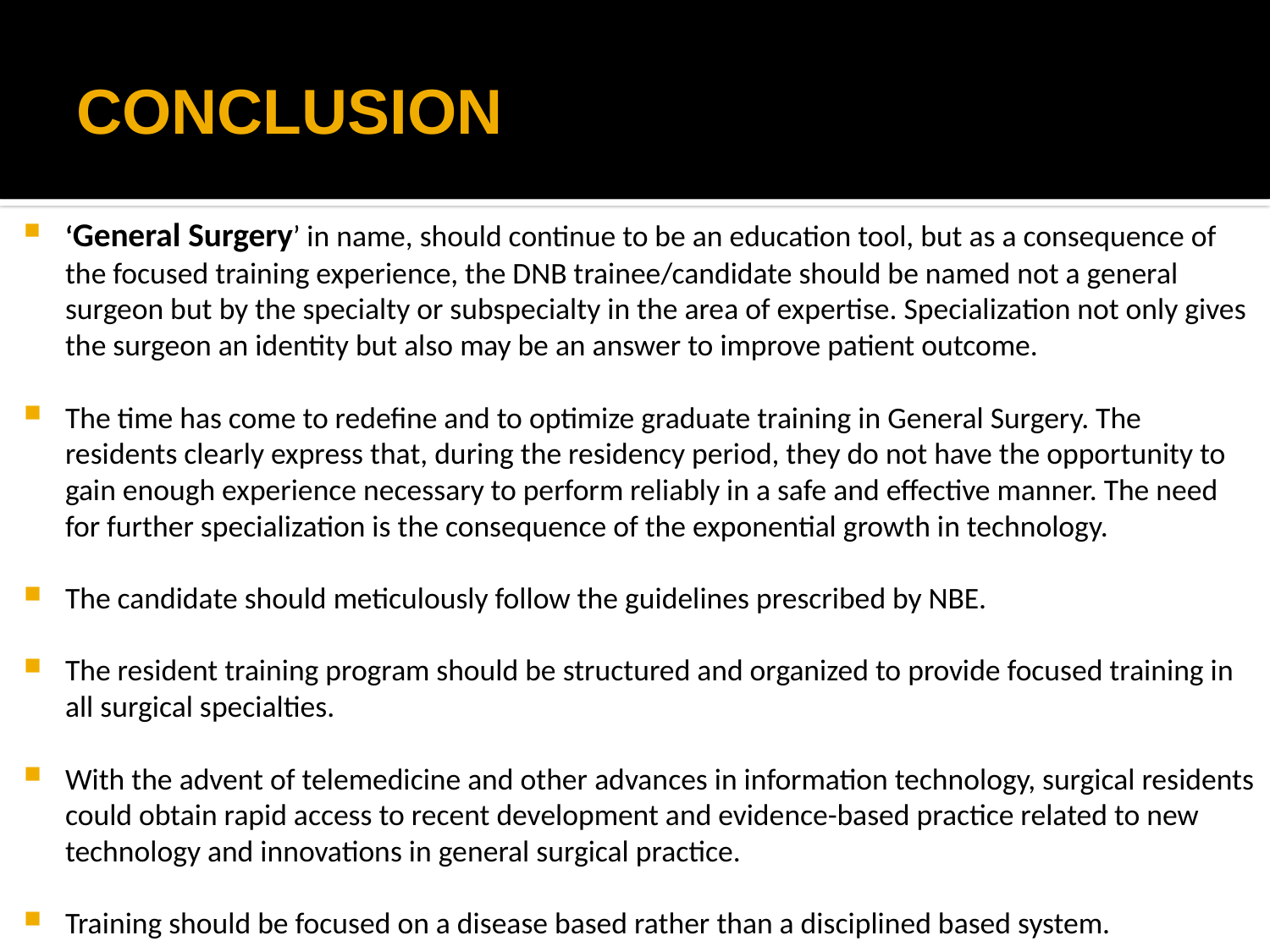

# CONCLUSION
‘General Surgery’ in name, should continue to be an education tool, but as a consequence of the focused training experience, the DNB trainee/candidate should be named not a general surgeon but by the specialty or subspecialty in the area of expertise. Specialization not only gives the surgeon an identity but also may be an answer to improve patient outcome.

The time has come to redefine and to optimize graduate training in General Surgery. The residents clearly express that, during the residency period, they do not have the opportunity to gain enough experience necessary to perform reliably in a safe and effective manner. The need for further specialization is the consequence of the exponential growth in technology.

The candidate should meticulously follow the guidelines prescribed by NBE.

The resident training program should be structured and organized to provide focused training in all surgical specialties.

With the advent of telemedicine and other advances in information technology, surgical residents could obtain rapid access to recent development and evidence-based practice related to new technology and innovations in general surgical practice.

Training should be focused on a disease based rather than a disciplined based system.